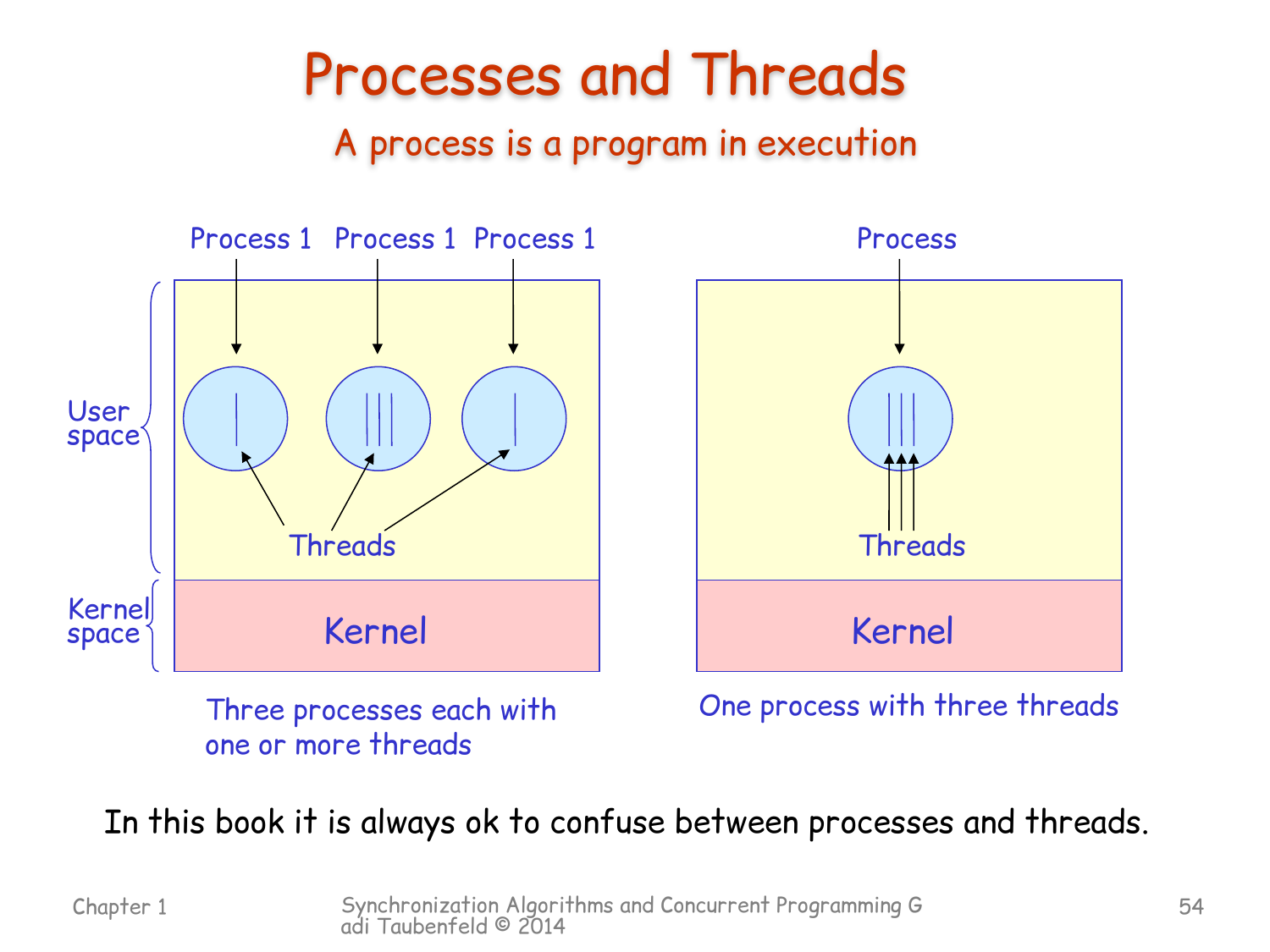

# Processes and Threads A process is a program in execution
Process 1
Process 1
Process 1
Process

User
space

Threads
Threads

Kernel
space
Kernel
Kernel
	Three processes each with one or more threads
	One process with three threads
In this book it is always ok to confuse between processes and threads.
Synchronization Algorithms and Concurrent Programming Gadi Taubenfeld © 2014
Chapter 1